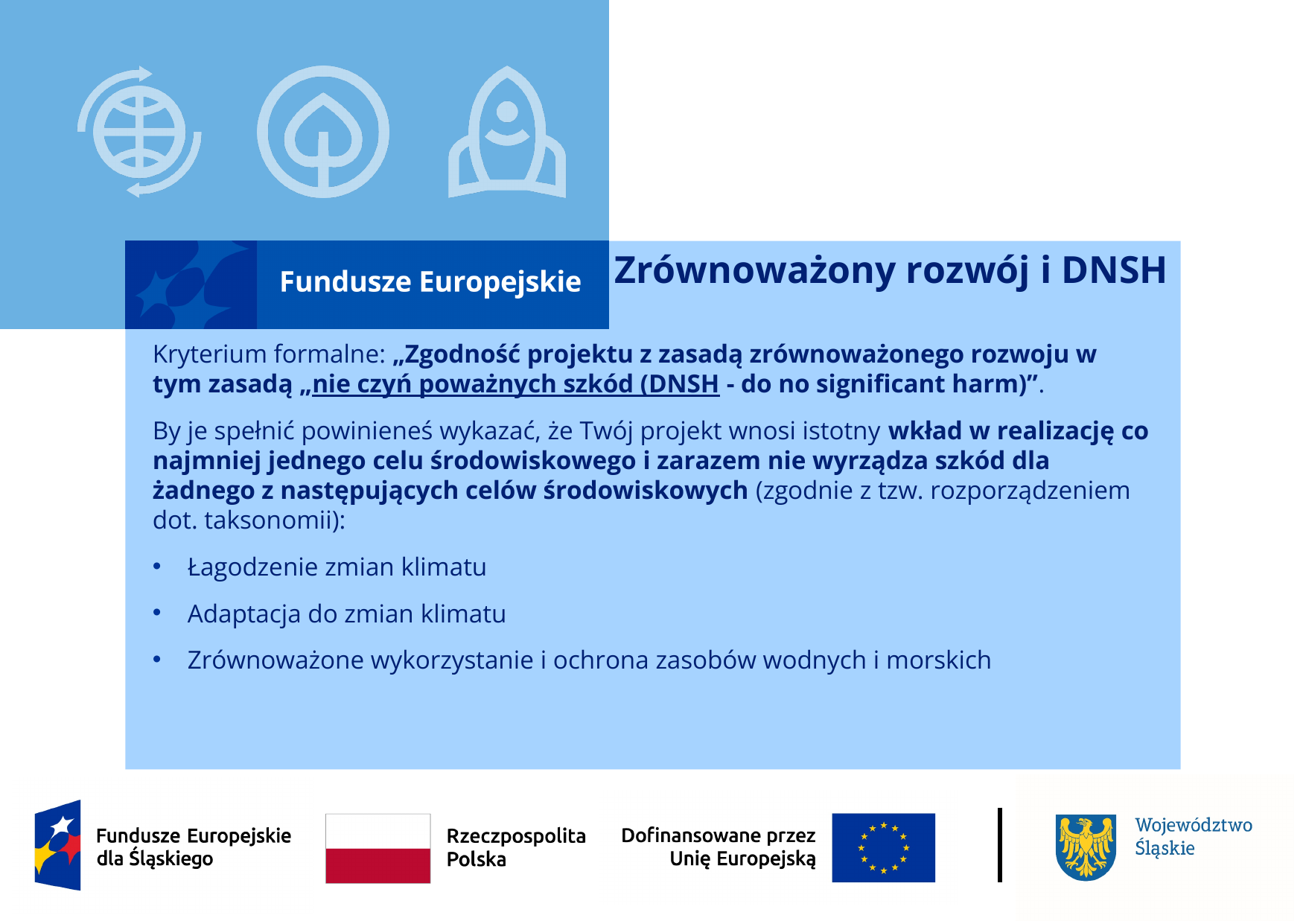

# Zrównoważony rozwój i DNSH
Kryterium formalne: „Zgodność projektu z zasadą zrównoważonego rozwoju w tym zasadą „nie czyń poważnych szkód (DNSH - do no significant harm)”.
By je spełnić powinieneś wykazać, że Twój projekt wnosi istotny wkład w realizację co najmniej jednego celu środowiskowego i zarazem nie wyrządza szkód dla żadnego z następujących celów środowiskowych (zgodnie z tzw. rozporządzeniem dot. taksonomii):
Łagodzenie zmian klimatu
Adaptacja do zmian klimatu
Zrównoważone wykorzystanie i ochrona zasobów wodnych i morskich